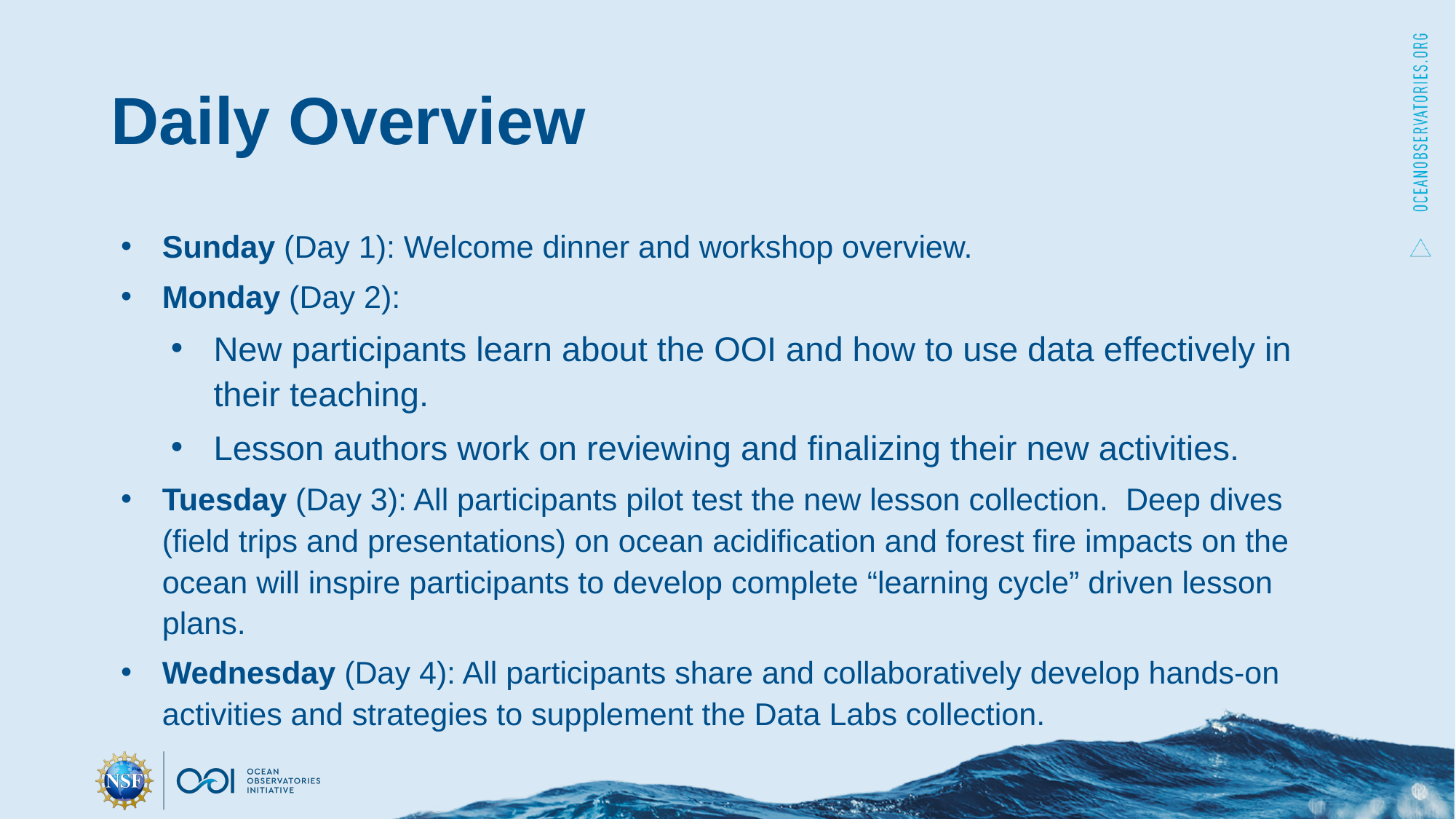

# Daily Overview
Sunday (Day 1): Welcome dinner and workshop overview.
Monday (Day 2):
New participants learn about the OOI and how to use data effectively in their teaching.
Lesson authors work on reviewing and finalizing their new activities.
Tuesday (Day 3): All participants pilot test the new lesson collection.  Deep dives (field trips and presentations) on ocean acidification and forest fire impacts on the ocean will inspire participants to develop complete “learning cycle” driven lesson plans.
Wednesday (Day 4): All participants share and collaboratively develop hands-on activities and strategies to supplement the Data Labs collection.